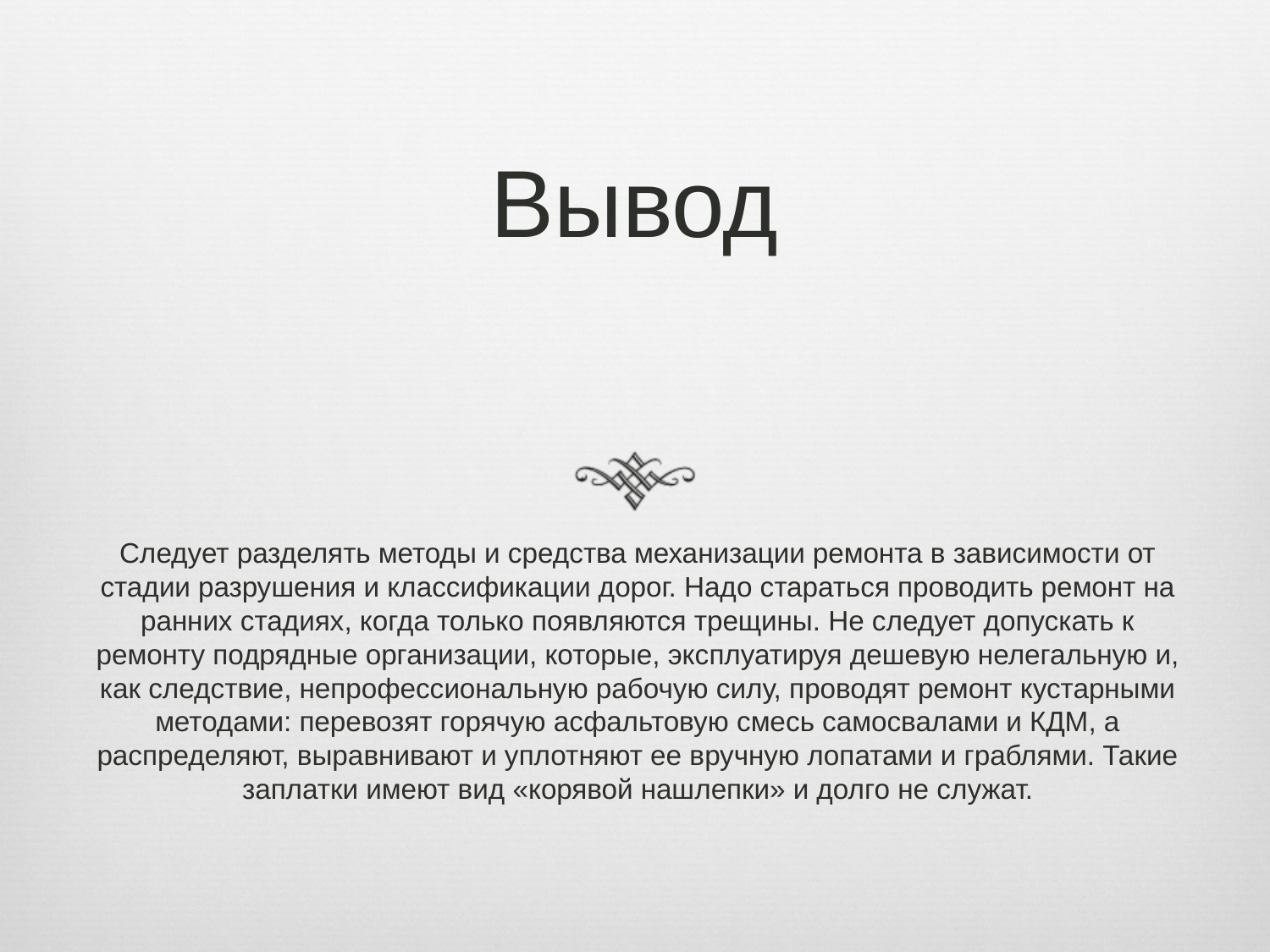

# Вывод
Следует разделять методы и средства механизации ремонта в зависимости от стадии разрушения и классификации дорог. Надо стараться проводить ремонт на ранних стадиях, когда только появляются трещины. Не следует допускать к ремонту подрядные организации, которые, эксплуатируя дешевую нелегальную и, как следствие, непрофессиональную рабочую силу, проводят ремонт кустарными методами: перевозят горячую асфальтовую смесь самосвалами и КДМ, а распределяют, выравнивают и уплотняют ее вручную лопатами и граблями. Такие заплатки имеют вид «корявой нашлепки» и долго не служат.